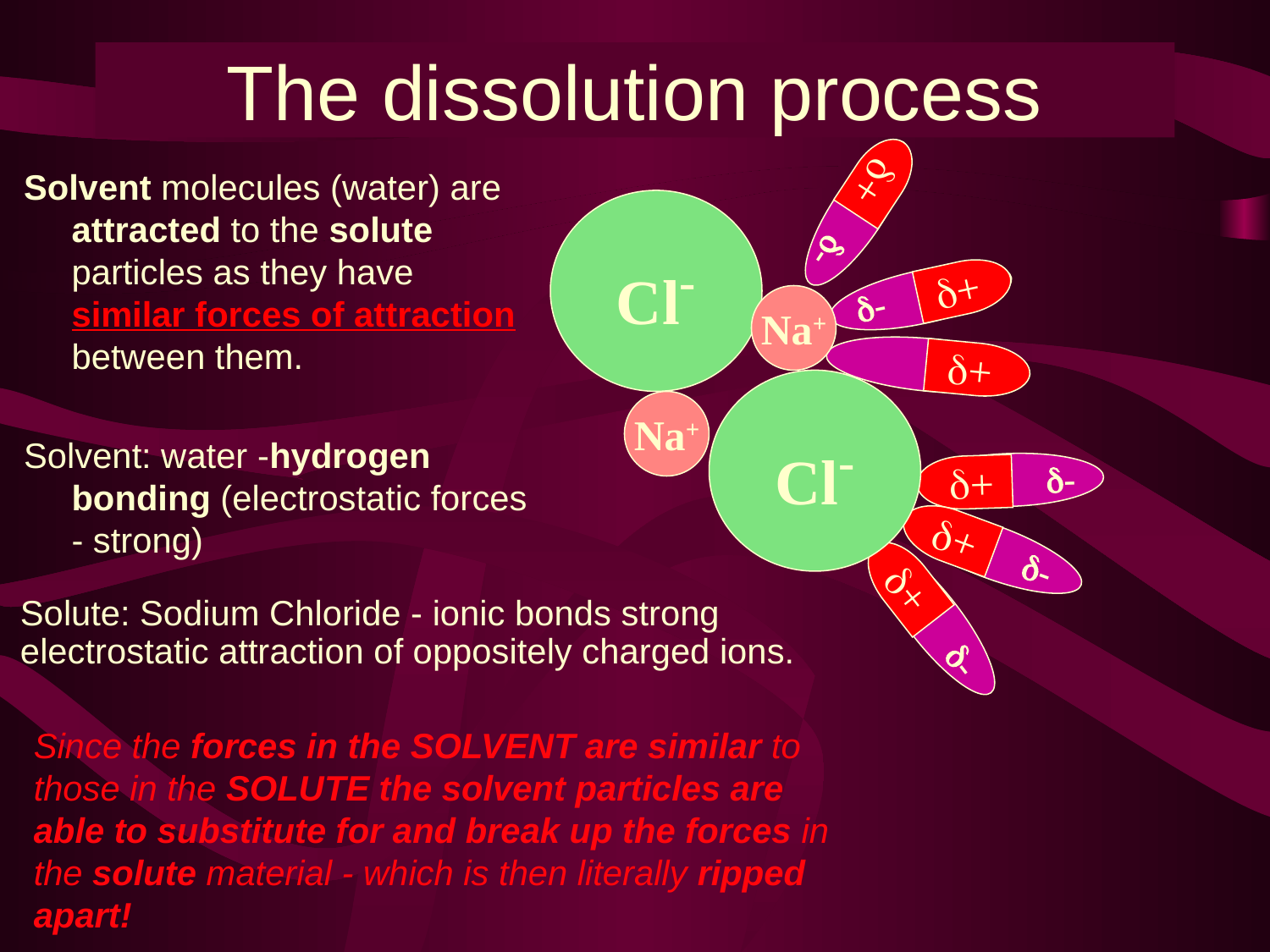

# The dissolution process
δ-

δ+
δ-

δ+
Na+

δ-
δ+
Solvent molecules (water) are attracted to the solute particles as they have similar forces of attraction between them.

Solvent: water -hydrogen bonding (electrostatic forces - strong)
Cl-
Cl-
δ+
δ-

δ+
δ-

δ+

δ-
Na+
Solute: Sodium Chloride - ionic bonds strong electrostatic attraction of oppositely charged ions.
Since the forces in the SOLVENT are similar to those in the SOLUTE the solvent particles are able to substitute for and break up the forces in the solute material - which is then literally ripped apart!